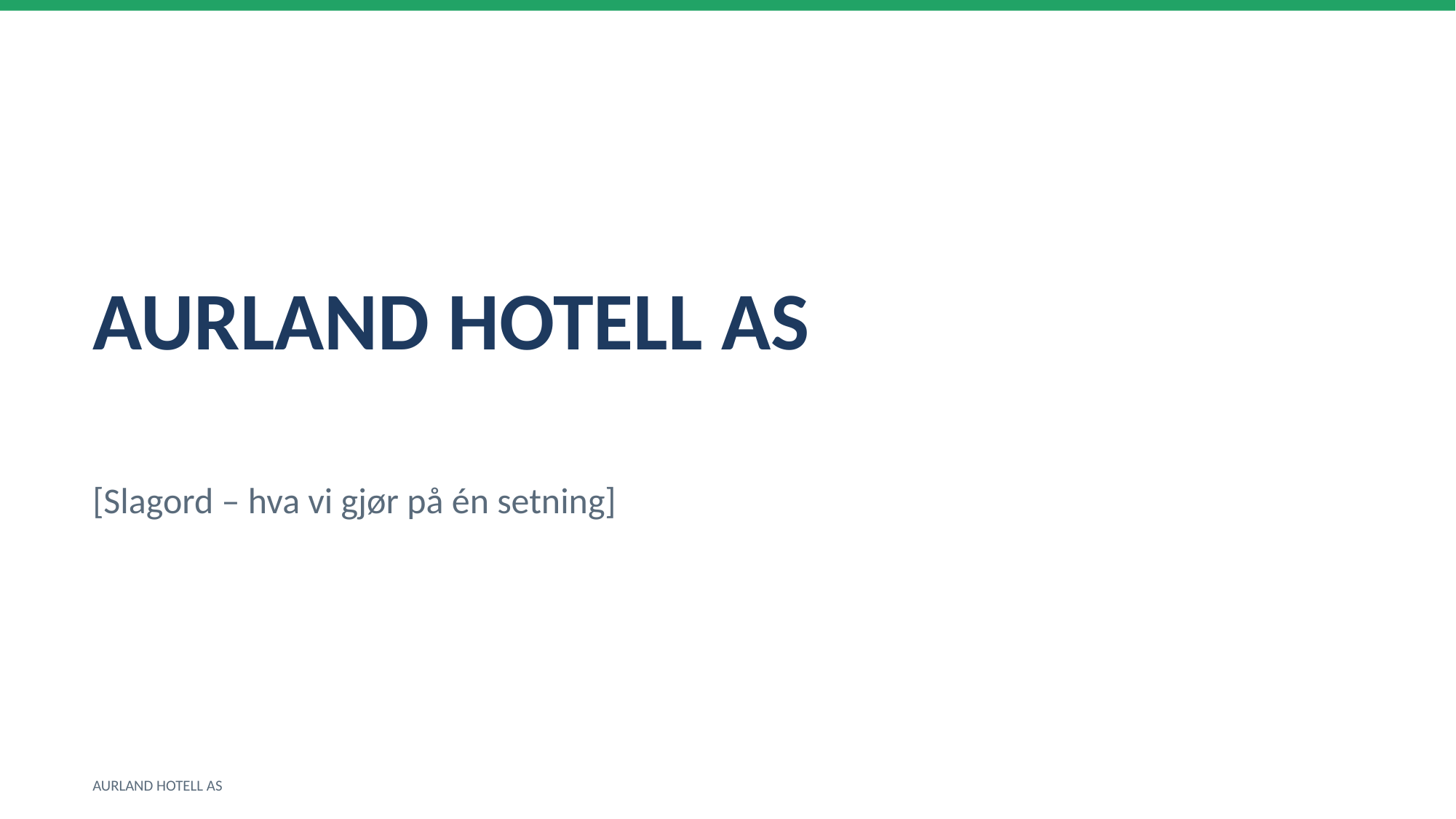

AURLAND HOTELL AS
[Slagord – hva vi gjør på én setning]
AURLAND HOTELL AS